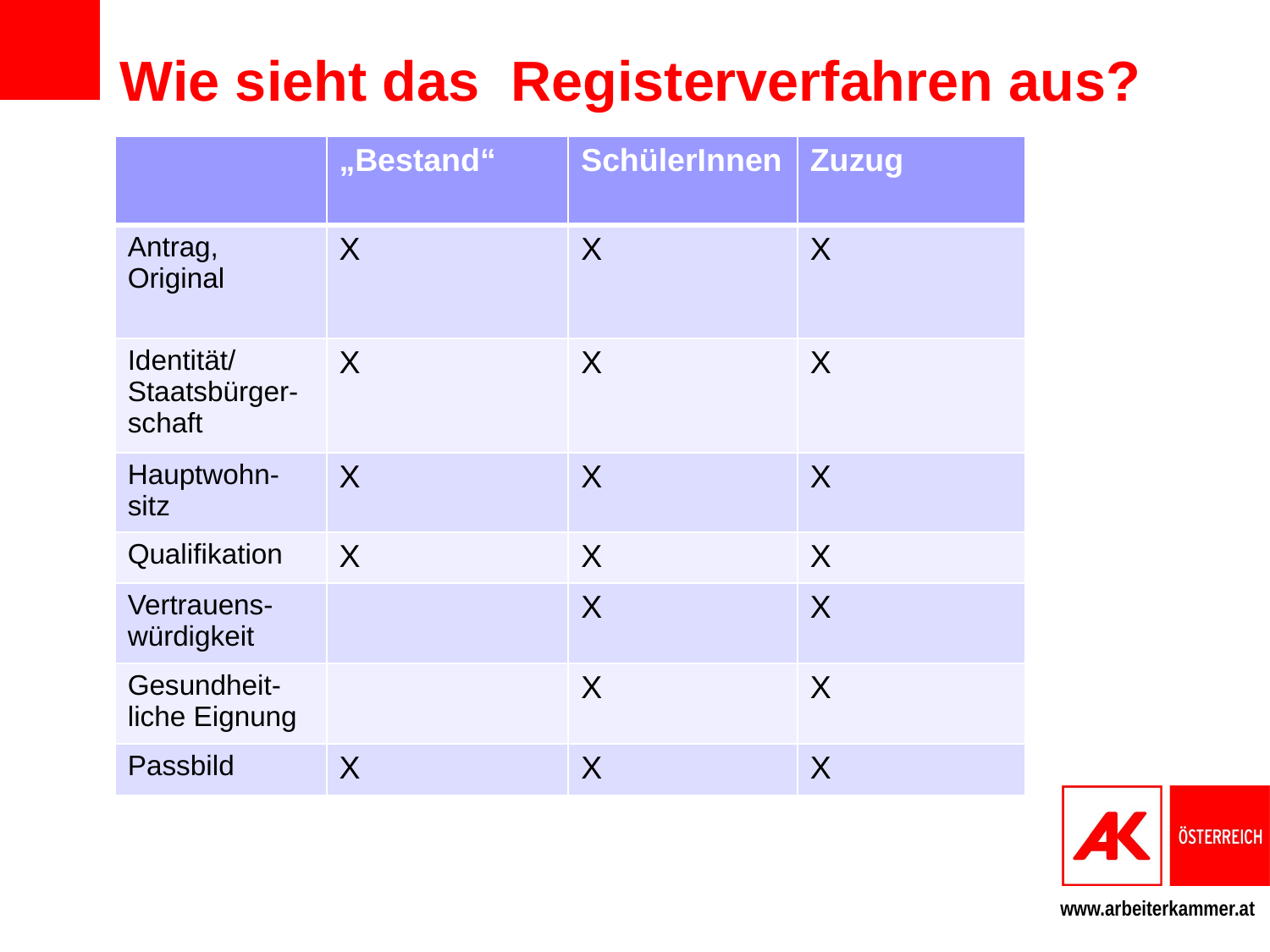

# Wie sieht das  Registerverfahren aus?
|  | „Bestand“ | SchülerInnen | Zuzug |
| --- | --- | --- | --- |
| Antrag, Original | X | X | X |
| Identität/ Staatsbürger-schaft | X | X | X |
| Hauptwohn-sitz | X | X | X |
| Qualifikation | X | X | X |
| Vertrauens-würdigkeit |  | X | X |
| Gesundheit-liche Eignung |  | X | X |
| Passbild | X | X | X |